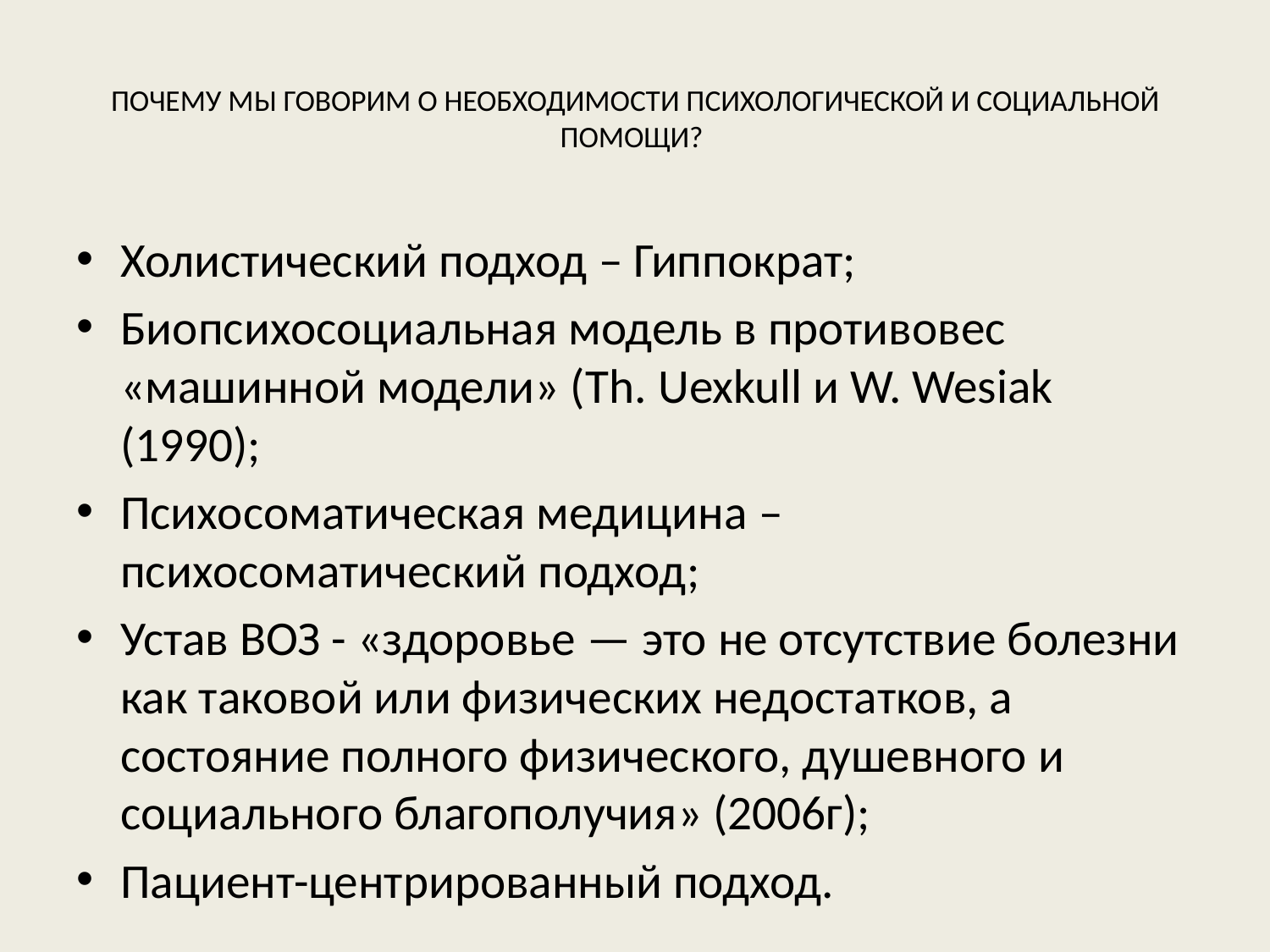

# ПОЧЕМУ МЫ ГОВОРИМ О НЕОБХОДИМОСТИ ПСИХОЛОГИЧЕСКОЙ И СОЦИАЛЬНОЙ ПОМОЩИ?
Холистический подход – Гиппократ;
Биопсихосоциальная модель в противовес «машинной модели» (Th. Uexkull и W. Wesiak (1990);
Психосоматическая медицина – психосоматический подход;
Устав ВОЗ - «здоровье — это не отсутствие болезни как таковой или физических недостатков, а состояние полного физического, душевного и социального благополучия» (2006г);
Пациент-центрированный подход.